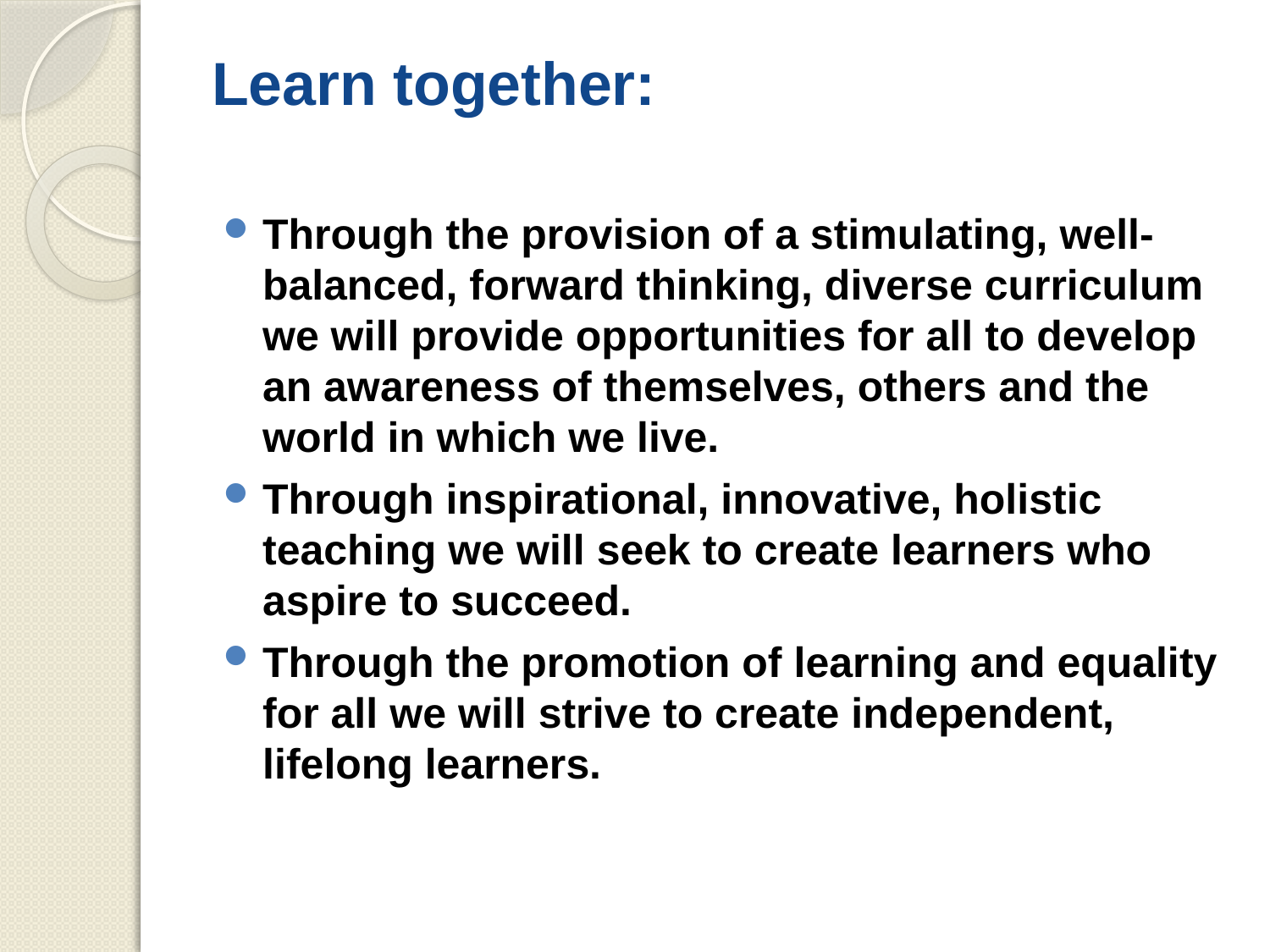

# Learn together:
Through the provision of a stimulating, well-balanced, forward thinking, diverse curriculum we will provide opportunities for all to develop an awareness of themselves, others and the world in which we live.
Through inspirational, innovative, holistic teaching we will seek to create learners who aspire to succeed.
Through the promotion of learning and equality for all we will strive to create independent, lifelong learners.